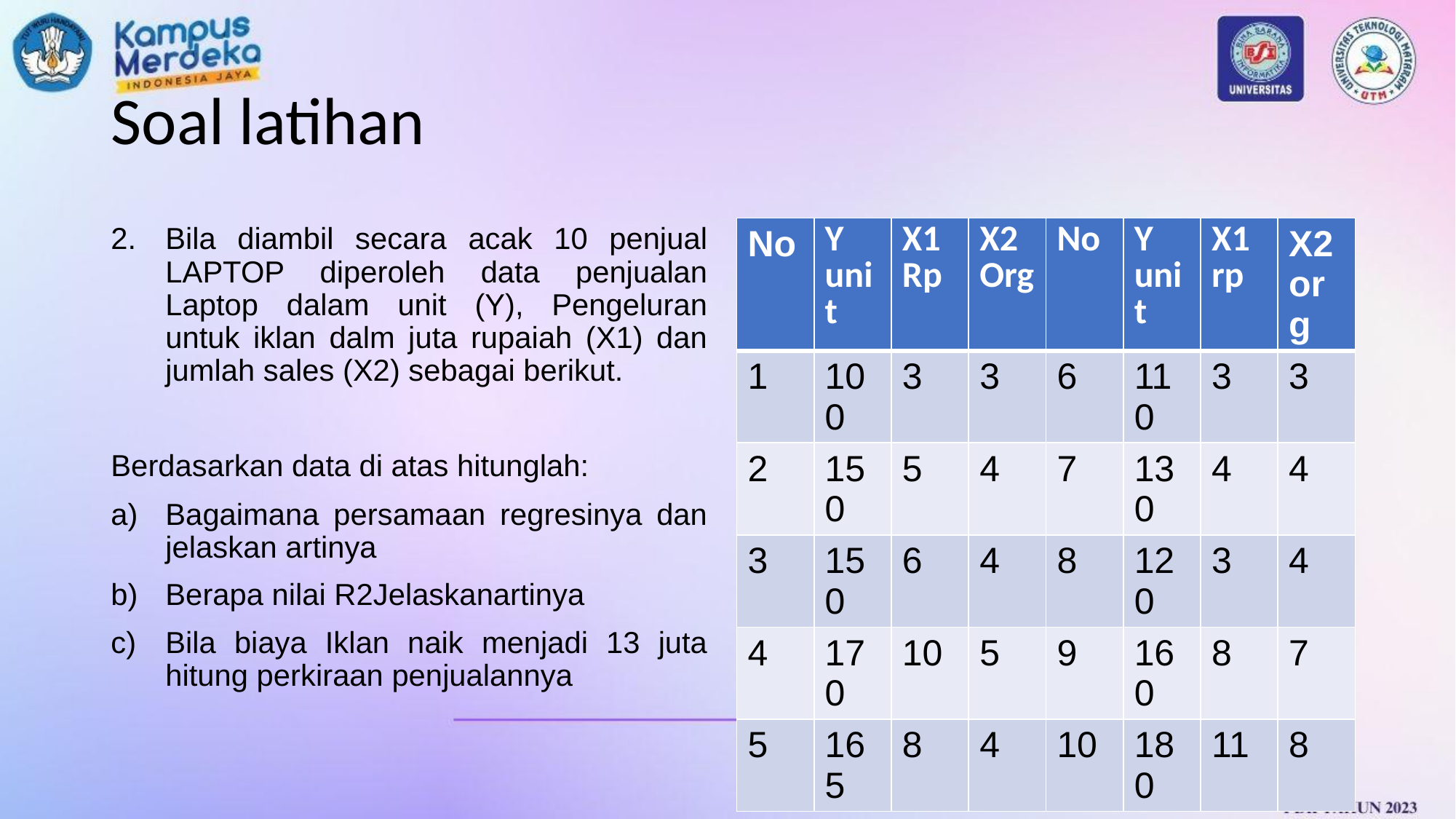

# Soal latihan
Bila diambil secara acak 10 penjual LAPTOP diperoleh data penjualan Laptop dalam unit (Y), Pengeluran untuk iklan dalm juta rupaiah (X1) dan jumlah sales (X2) sebagai berikut.

Berdasarkan data di atas hitunglah:
Bagaimana persamaan regresinya dan jelaskan artinya
Berapa nilai R2Jelaskanartinya
Bila biaya Iklan naik menjadi 13 juta hitung perkiraan penjualannya
| No | Y unit | X1 Rp | X2 Org | No | Y unit | X1 rp | X2 org |
| --- | --- | --- | --- | --- | --- | --- | --- |
| 1 | 100 | 3 | 3 | 6 | 110 | 3 | 3 |
| 2 | 150 | 5 | 4 | 7 | 130 | 4 | 4 |
| 3 | 150 | 6 | 4 | 8 | 120 | 3 | 4 |
| 4 | 170 | 10 | 5 | 9 | 160 | 8 | 7 |
| 5 | 165 | 8 | 4 | 10 | 180 | 11 | 8 |